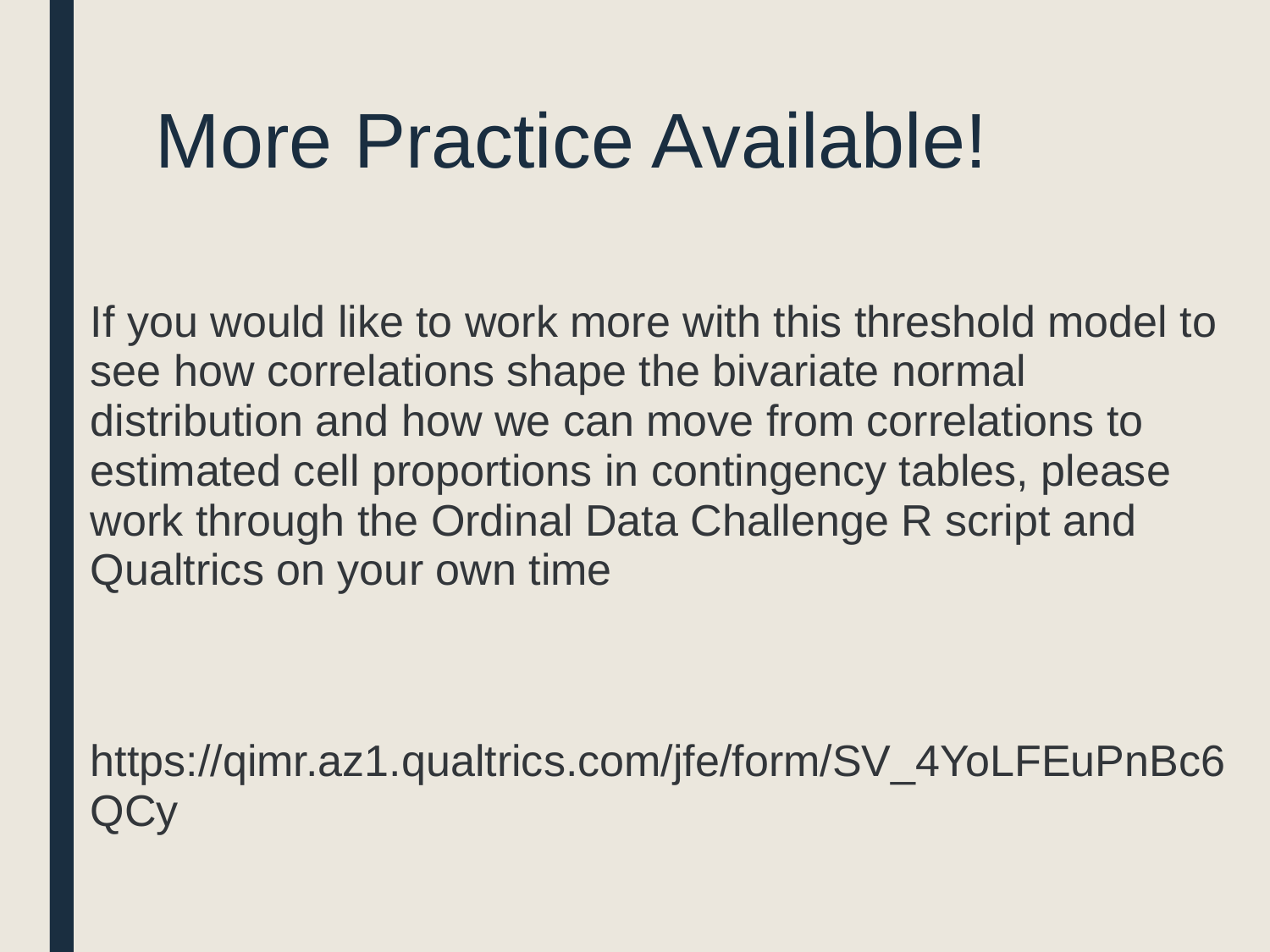

# More Practice Available!

If you would like to work more with this threshold model to see how correlations shape the bivariate normal distribution and how we can move from correlations to estimated cell proportions in contingency tables, please work through the Ordinal Data Challenge R script and Qualtrics on your own time

 https://qimr.az1.qualtrics.com/jfe/form/SV_4YoLFEuPnBc6QCy